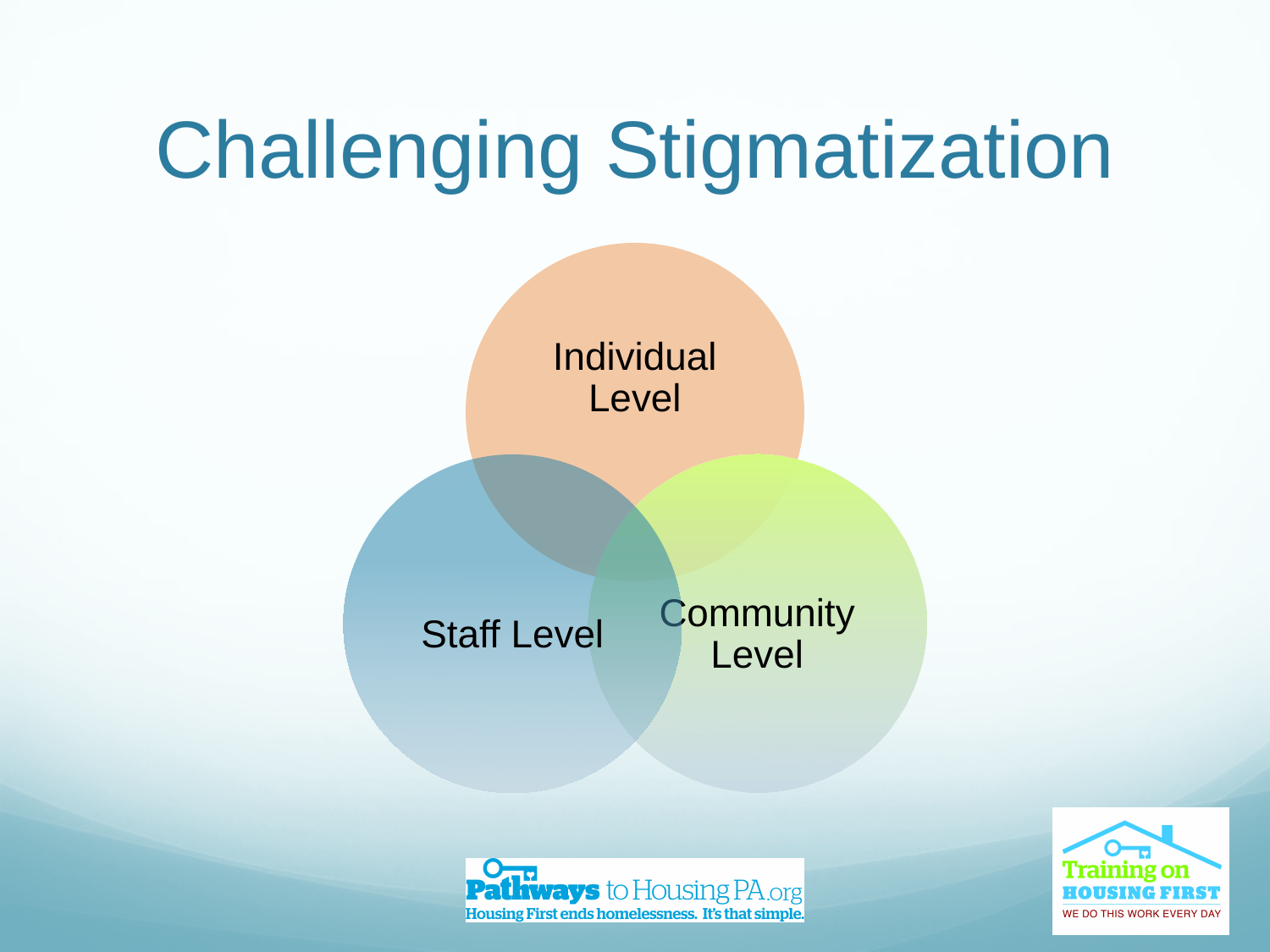

# Challenging Stigmatization
Individual Level
Community Level
Staff Level